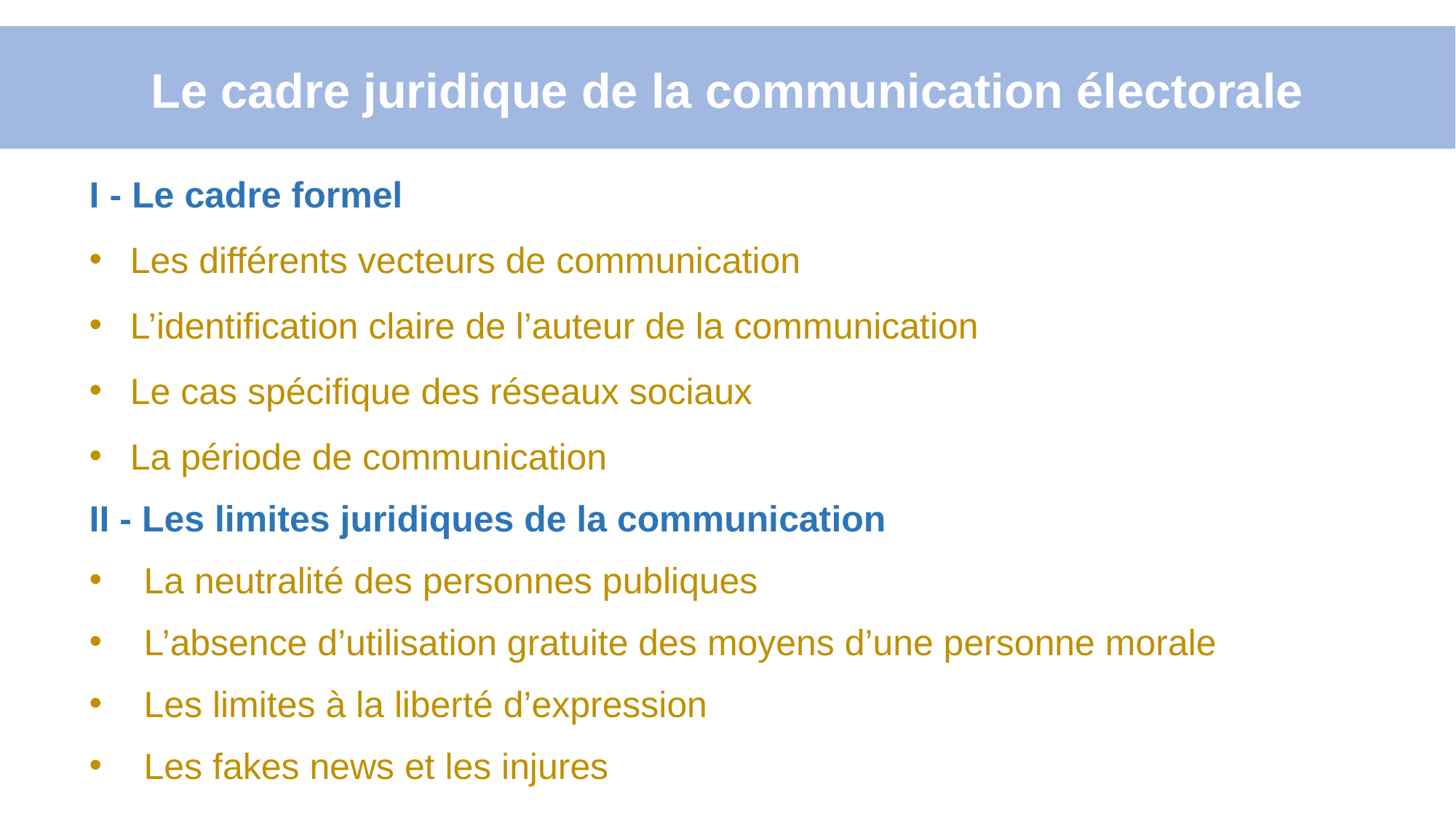

# Le cadre juridique de la communication électorale
I - Le cadre formel

Les différents vecteurs de communication

L’identification claire de l’auteur de la communication

Le cas spécifique des réseaux sociaux

La période de communication
II - Les limites juridiques de la communication
La neutralité des personnes publiques
L’absence d’utilisation gratuite des moyens d’une personne morale
Les limites à la liberté d’expression
Les fakes news et les injures